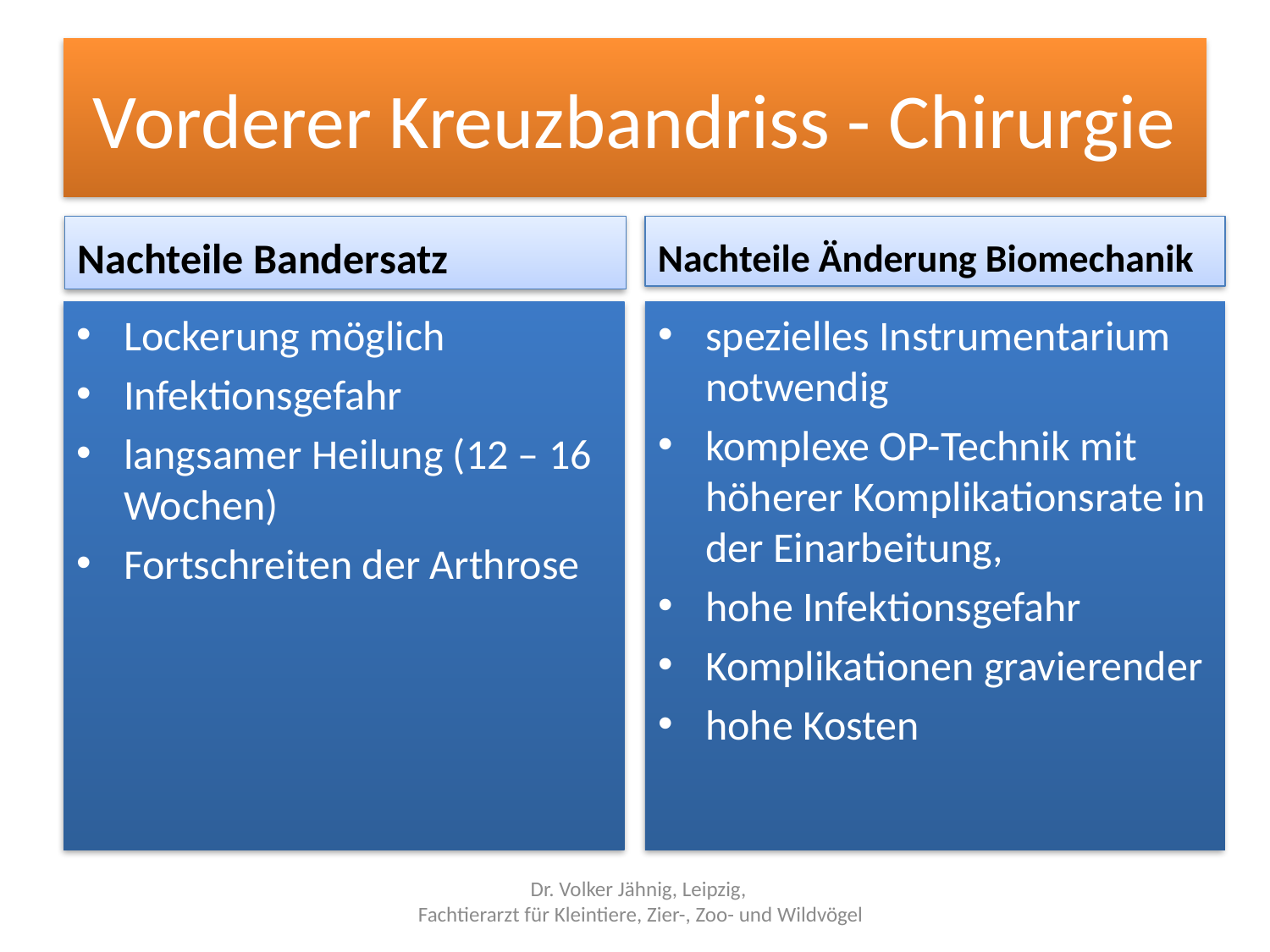

# Vorderer Kreuzbandriss - Chirurgie
Nachteile Bandersatz
Nachteile Änderung Biomechanik
Lockerung möglich
Infektionsgefahr
langsamer Heilung (12 – 16 Wochen)
Fortschreiten der Arthrose
spezielles Instrumentarium notwendig
komplexe OP-Technik mit höherer Komplikationsrate in der Einarbeitung,
hohe Infektionsgefahr
Komplikationen gravierender
hohe Kosten

Dr. Volker Jähnig, Leipzig,
Fachtierarzt für Kleintiere, Zier-, Zoo- und Wildvögel